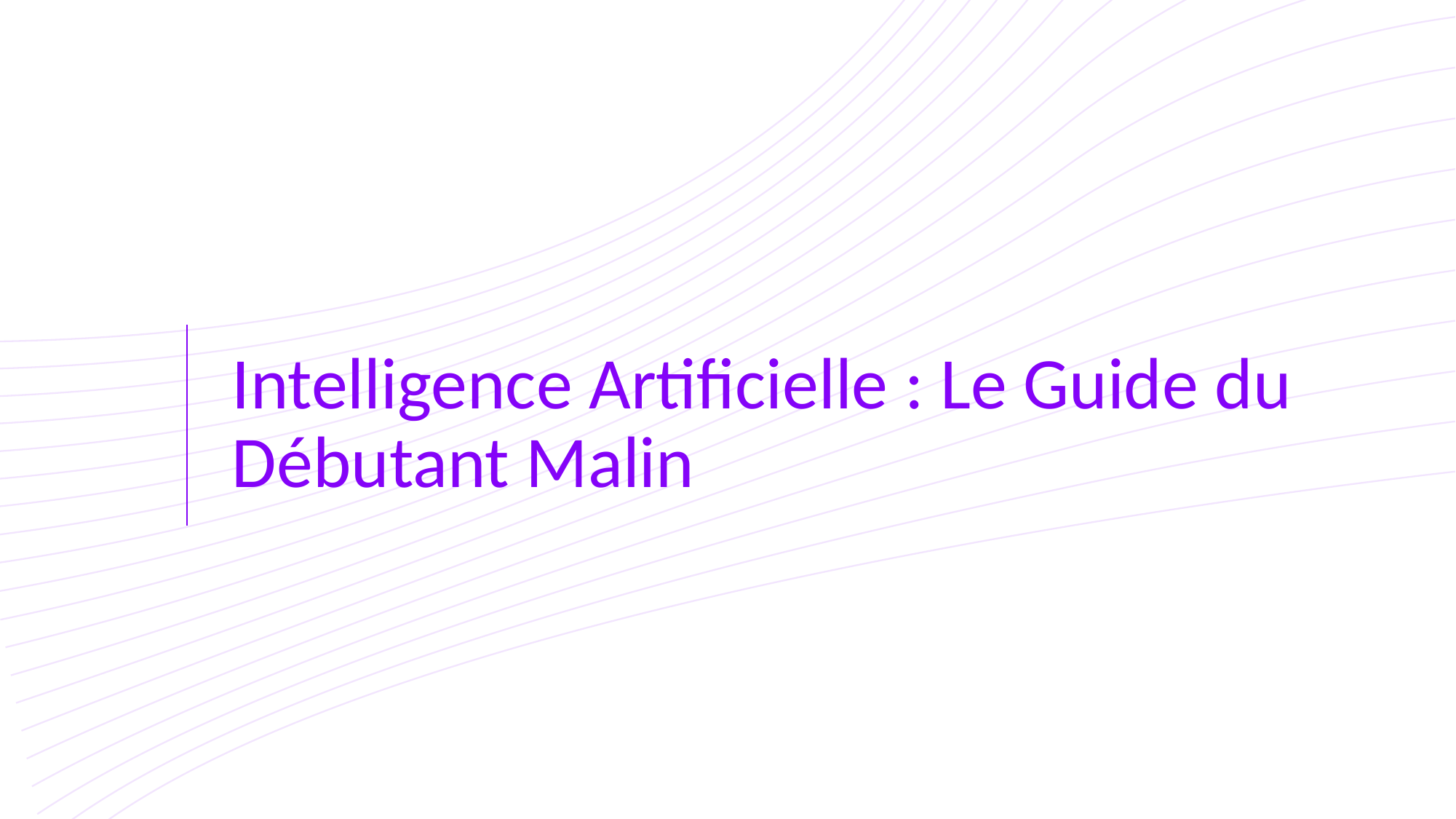

Intelligence Artificielle : Le Guide du Débutant Malin